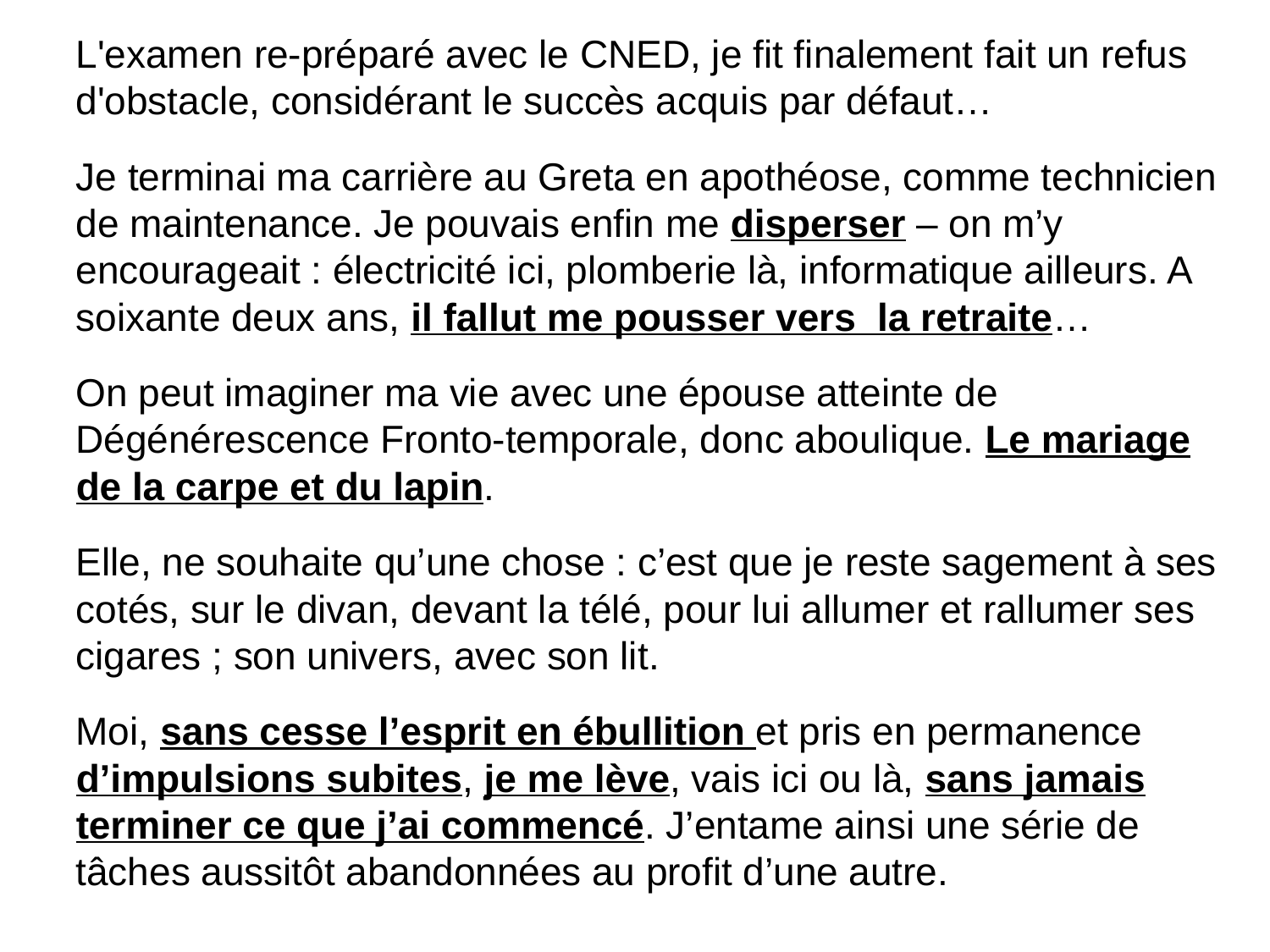

L'examen re-préparé avec le CNED, je fit finalement fait un refus d'obstacle, considérant le succès acquis par défaut…
Je terminai ma carrière au Greta en apothéose, comme technicien de maintenance. Je pouvais enfin me disperser – on m’y encourageait : électricité ici, plomberie là, informatique ailleurs. A soixante deux ans, il fallut me pousser vers  la retraite…
On peut imaginer ma vie avec une épouse atteinte de Dégénérescence Fronto-temporale, donc aboulique. Le mariage de la carpe et du lapin.
Elle, ne souhaite qu’une chose : c’est que je reste sagement à ses cotés, sur le divan, devant la télé, pour lui allumer et rallumer ses cigares ; son univers, avec son lit.
Moi, sans cesse l’esprit en ébullition et pris en permanence d’impulsions subites, je me lève, vais ici ou là, sans jamais terminer ce que j’ai commencé. J’entame ainsi une série de tâches aussitôt abandonnées au profit d’une autre.